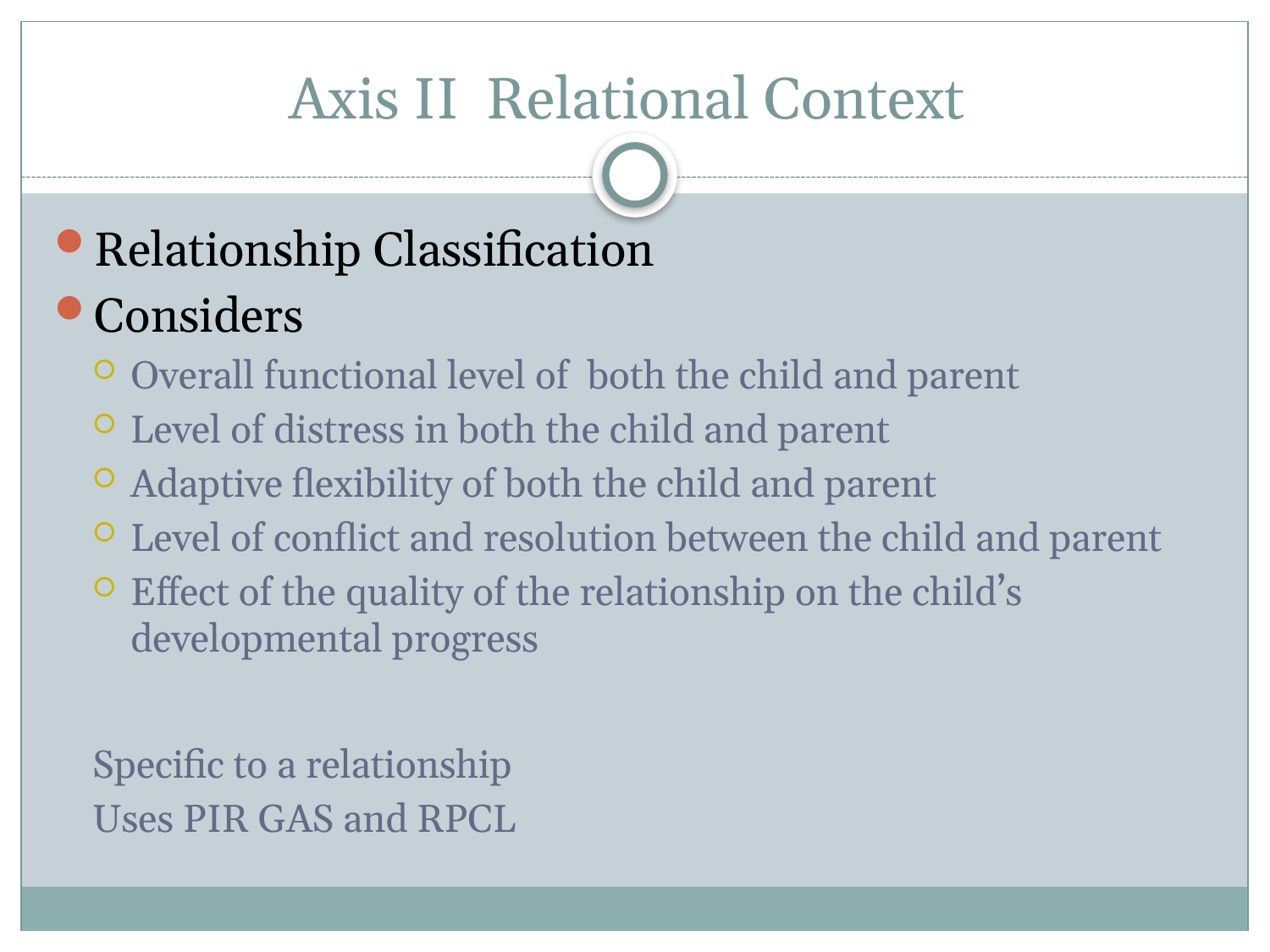

# Axis II  Relational Context
Relationship Classification
Considers
Overall functional level of  both the child and parent
Level of distress in both the child and parent
Adaptive flexibility of both the child and parent
Level of conflict and resolution between the child and parent
Effect of the quality of the relationship on the child’s developmental progress

Specific to a relationship
Uses PIR GAS and RPCL